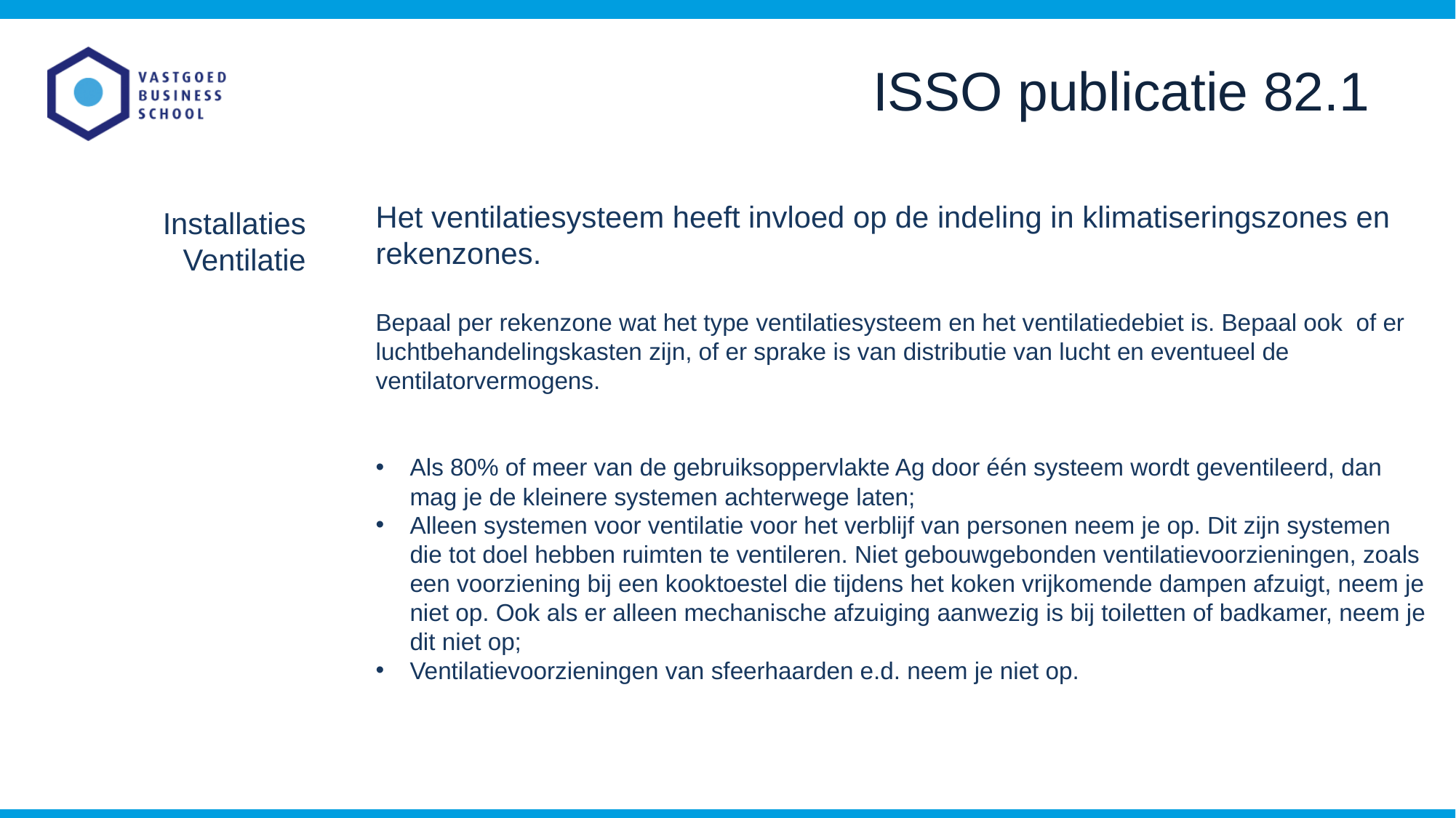

ISSO publicatie 82.1
Het ventilatiesysteem heeft invloed op de indeling in klimatiseringszones en rekenzones.

Bepaal per rekenzone wat het type ventilatiesysteem en het ventilatiedebiet is. Bepaal ook  of er luchtbehandelingskasten zijn, of er sprake is van distributie van lucht en eventueel de
ventilatorvermogens.

Als 80% of meer van de gebruiksoppervlakte Ag door één systeem wordt geventileerd, dan mag je de kleinere systemen achterwege laten;
Alleen systemen voor ventilatie voor het verblijf van personen neem je op. Dit zijn systemen die tot doel hebben ruimten te ventileren. Niet gebouwgebonden ventilatievoorzieningen, zoals een voorziening bij een kooktoestel die tijdens het koken vrijkomende dampen afzuigt, neem je niet op. Ook als er alleen mechanische afzuiging aanwezig is bij toiletten of badkamer, neem je dit niet op;
Ventilatievoorzieningen van sfeerhaarden e.d. neem je niet op.
Installaties
Ventilatie